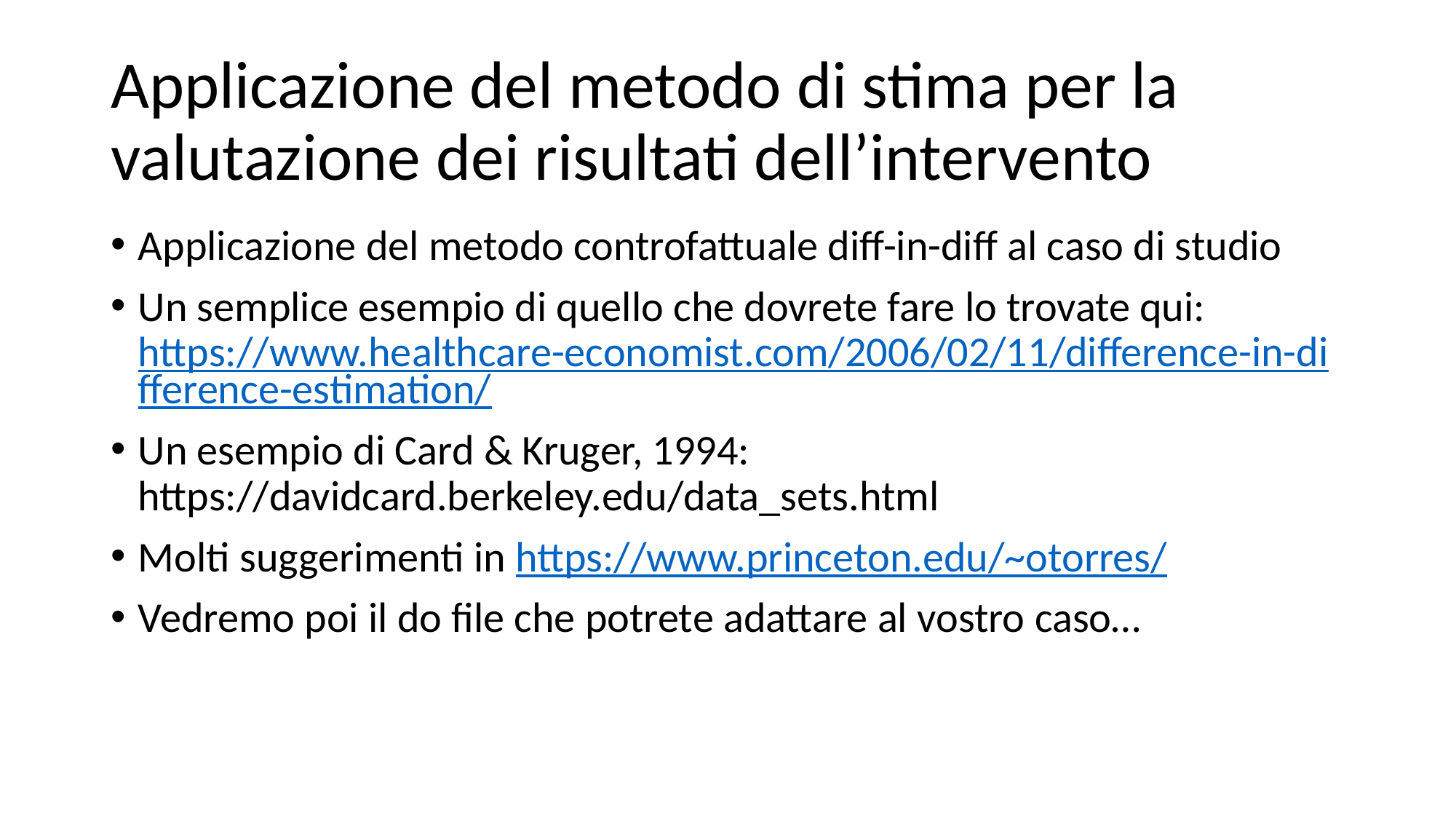

# Applicazione del metodo di stima per la valutazione dei risultati dell’intervento
Applicazione del metodo controfattuale diff-in-diff al caso di studio
Un semplice esempio di quello che dovrete fare lo trovate qui: https://www.healthcare-economist.com/2006/02/11/difference-in-difference-estimation/
Un esempio di Card & Kruger, 1994: https://davidcard.berkeley.edu/data_sets.html
Molti suggerimenti in https://www.princeton.edu/~otorres/
Vedremo poi il do file che potrete adattare al vostro caso…